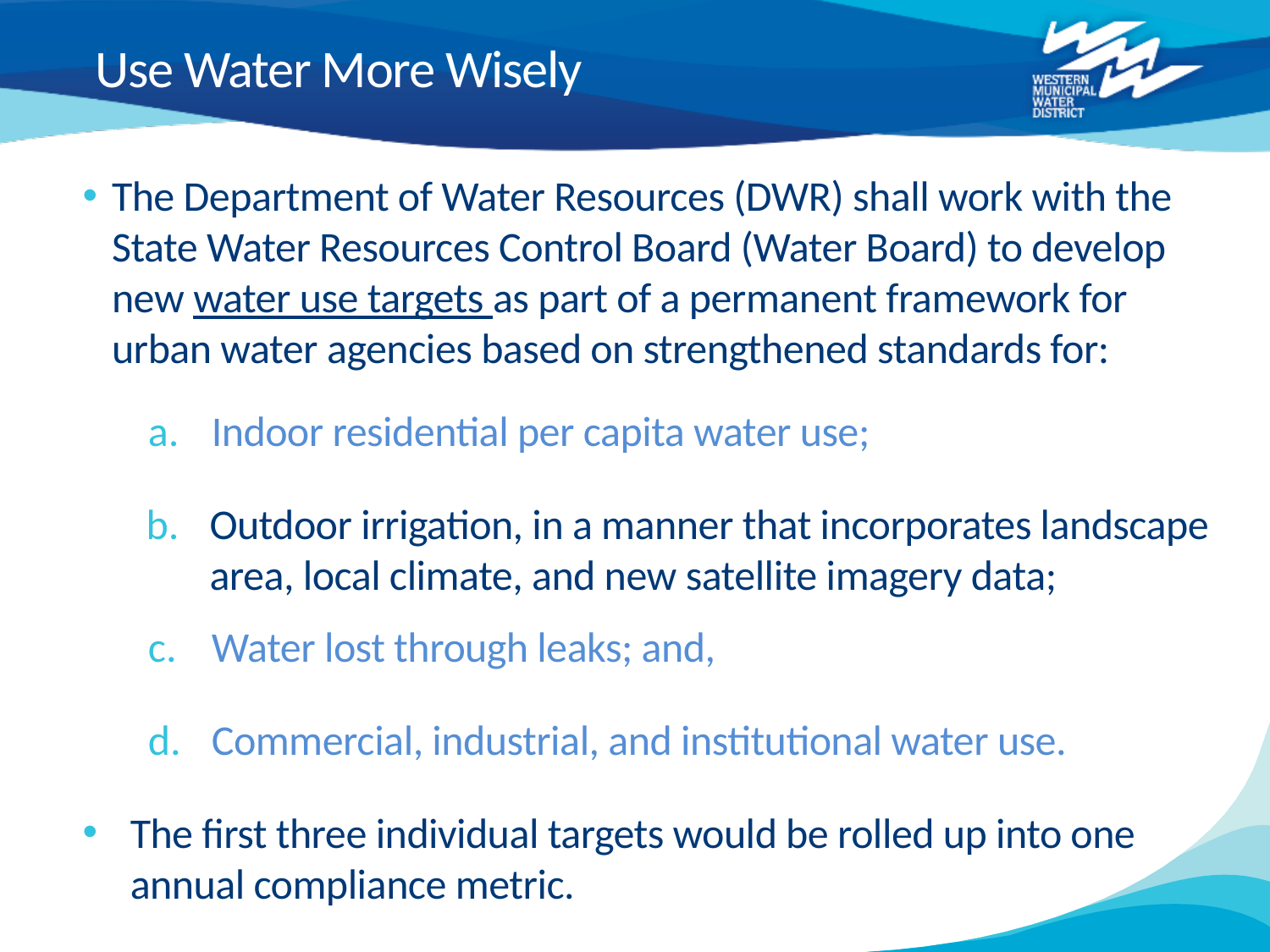

Use Water More Wisely
The Department of Water Resources (DWR) shall work with the State Water Resources Control Board (Water Board) to develop new water use targets as part of a permanent framework for urban water agencies based on strengthened standards for:
Indoor residential per capita water use;
Outdoor irrigation, in a manner that incorporates landscape area, local climate, and new satellite imagery data;
Water lost through leaks; and,
Commercial, industrial, and institutional water use.
The first three individual targets would be rolled up into one annual compliance metric.